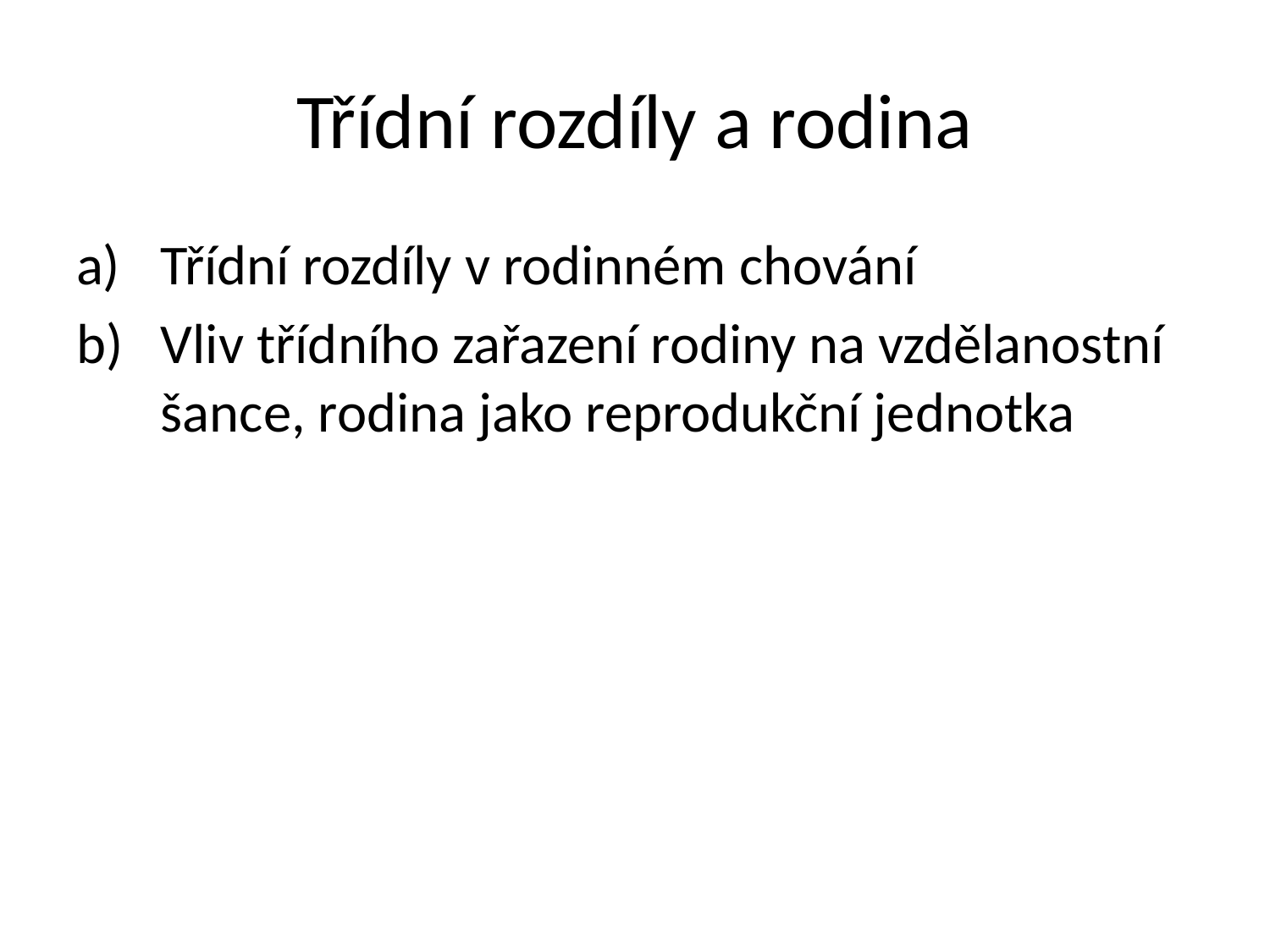

# Třídní rozdíly a rodina
Třídní rozdíly v rodinném chování
Vliv třídního zařazení rodiny na vzdělanostní šance, rodina jako reprodukční jednotka